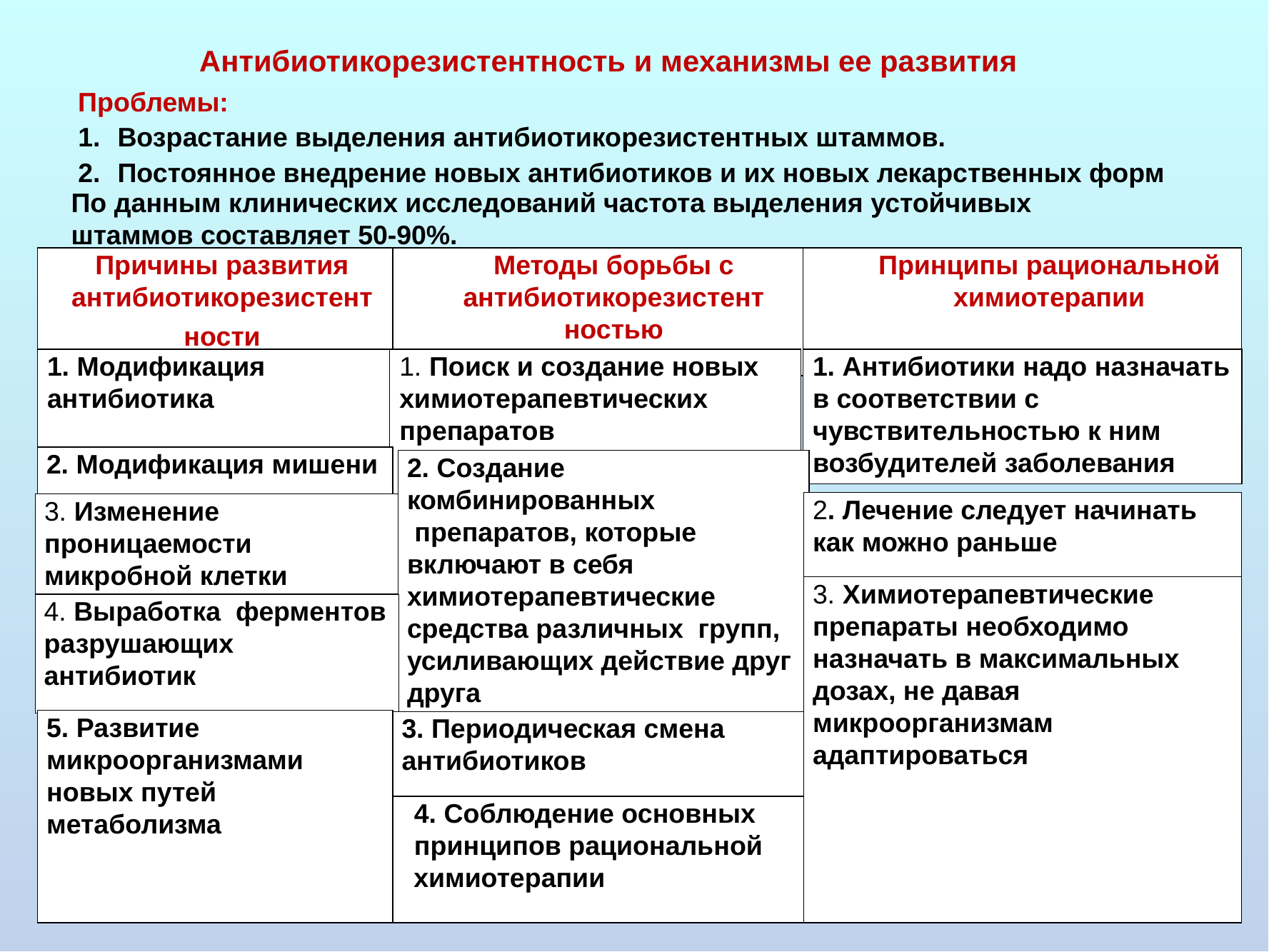

Антибиотикорезистентность и механизмы ее развития

Проблемы:
Возрастание выделения антибиотикорезистентных штаммов.
Постоянное внедрение новых антибиотиков и их новых лекарственных форм

По данным клинических исследований частота выделения устойчивых штаммов составляет 50-90%.
Причины развития антибиотикорезистент
ности
-

Методы борьбы с антибиотикорезистент
ностью

Принципы рациональной химиотерапии

1. Модификация антибиотика

1. Поиск и создание новых химиотерапевтических препаратов

1. Антибиотики надо назначать в соответствии с чувствительностью к ним возбудителей заболевания

2. Модификация мишени

2. Создание комбинированных
 препаратов, которые включают в себя химиотерапевтические средства различных  групп, усиливающих действие друг друга

2. Лечение следует начинать как можно раньше

3. Изменение проницаемости микробной клетки

3. Химиотерапевтические препараты необходимо назначать в максимальных дозах, не давая микроорганизмам адаптироваться

4. Выработка  ферментов разрушающих
антибиотик

5. Развитие микроорганизмами новых путей метаболизма

3. Периодическая смена антибиотиков

4. Соблюдение основных
принципов рациональной
химиотерапии